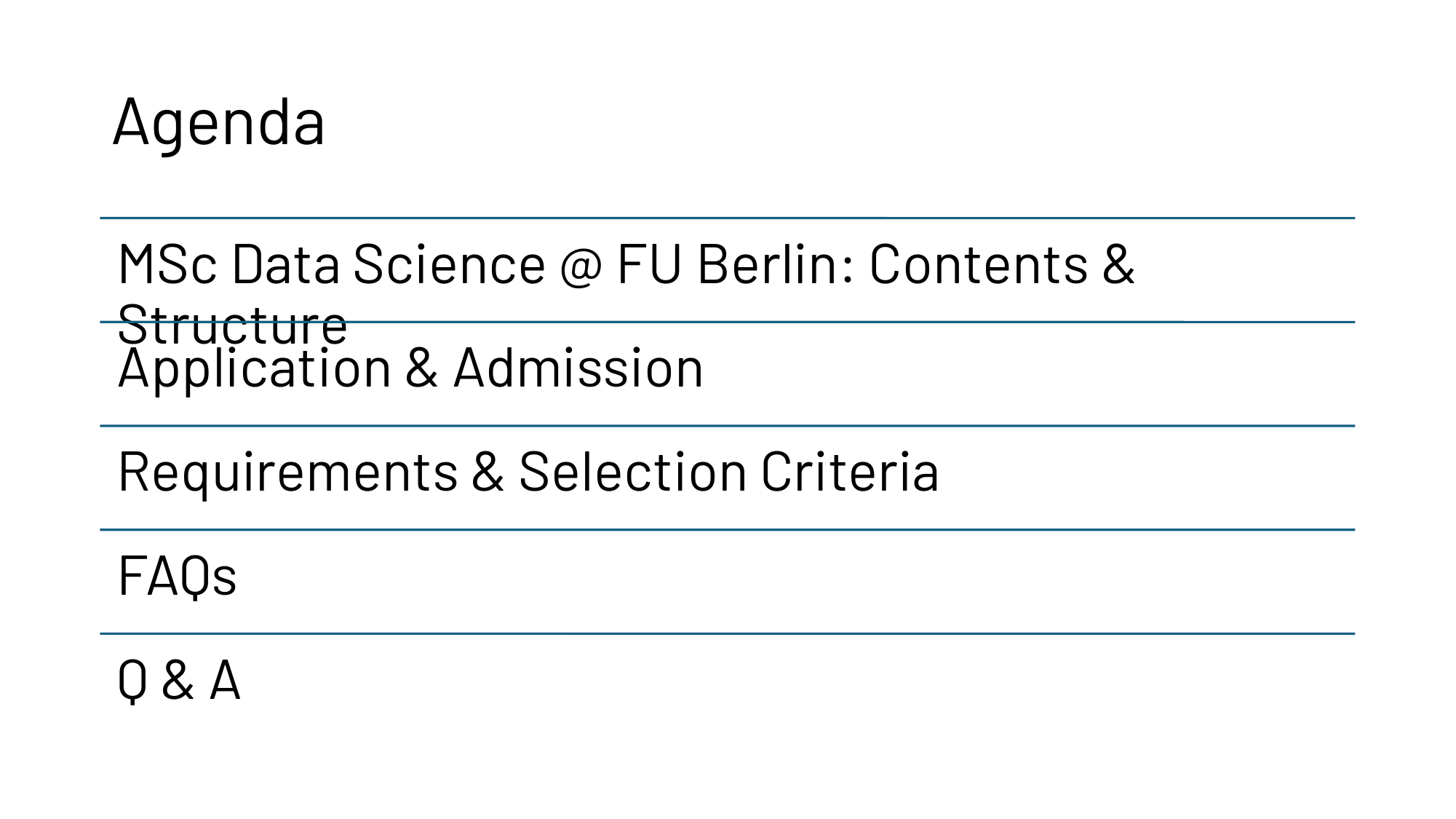

# Agenda
MSc Data Science @ FU Berlin: Contents & Structure
Application & Admission
Requirements & Selection Criteria
FAQs
Q & A